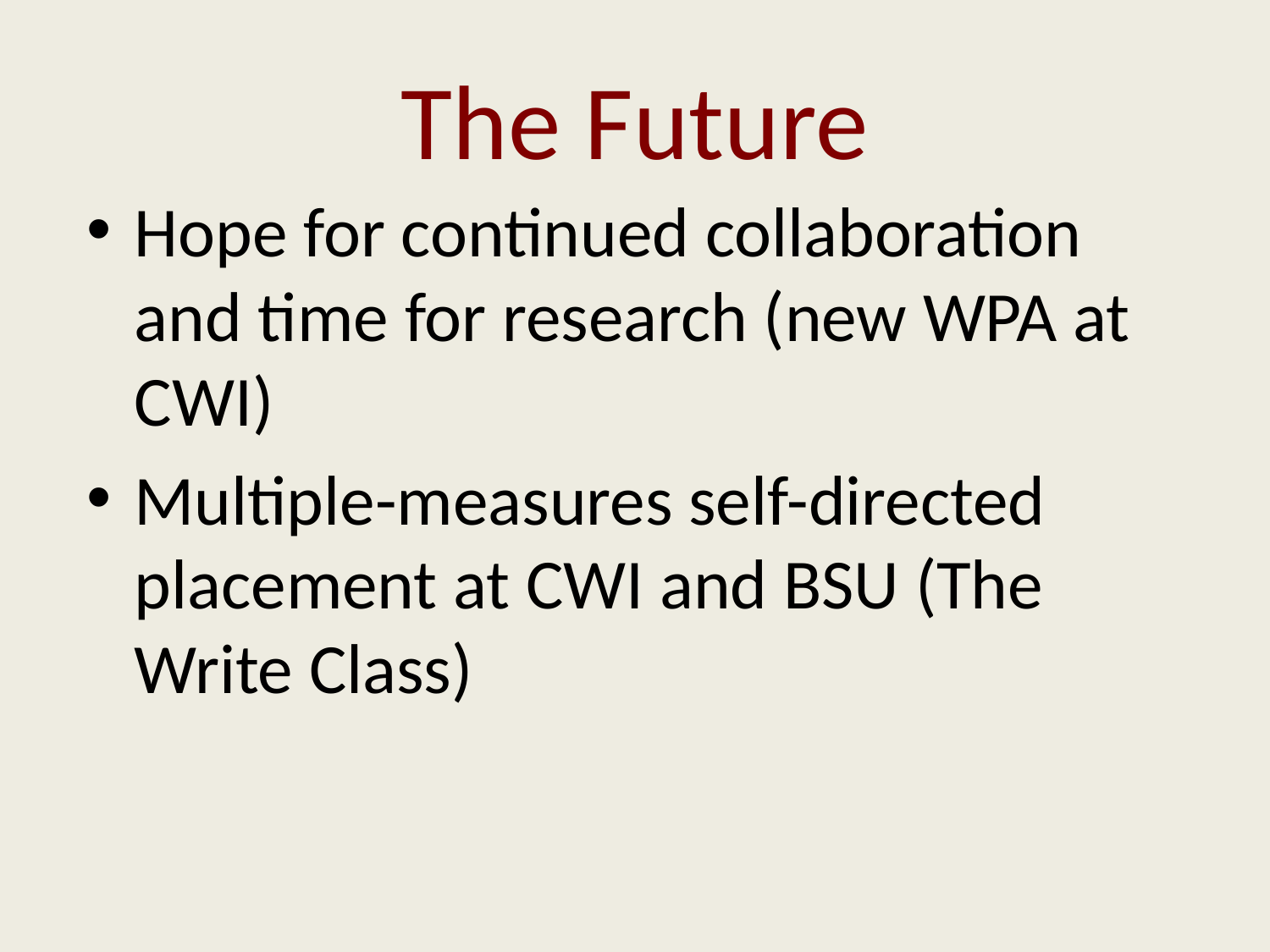

# The Future
Hope for continued collaboration and time for research (new WPA at CWI)
Multiple-measures self-directed placement at CWI and BSU (The Write Class)